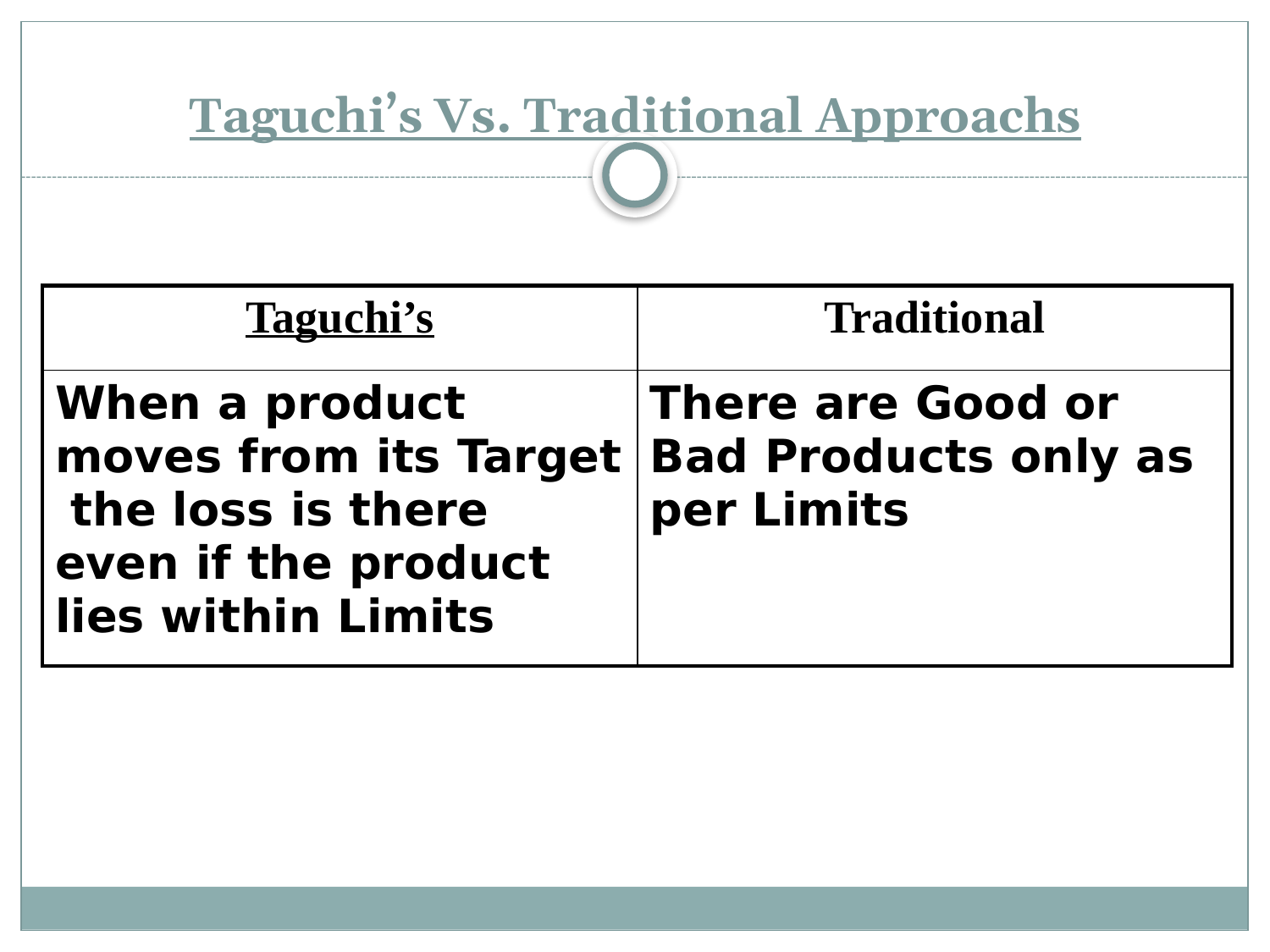

# Taguchi’s Vs. Traditional Approachs
| Taguchi’s | Traditional |
| --- | --- |
| When a product moves from its Target the loss is there even if the product lies within Limits | There are Good or Bad Products only as per Limits |